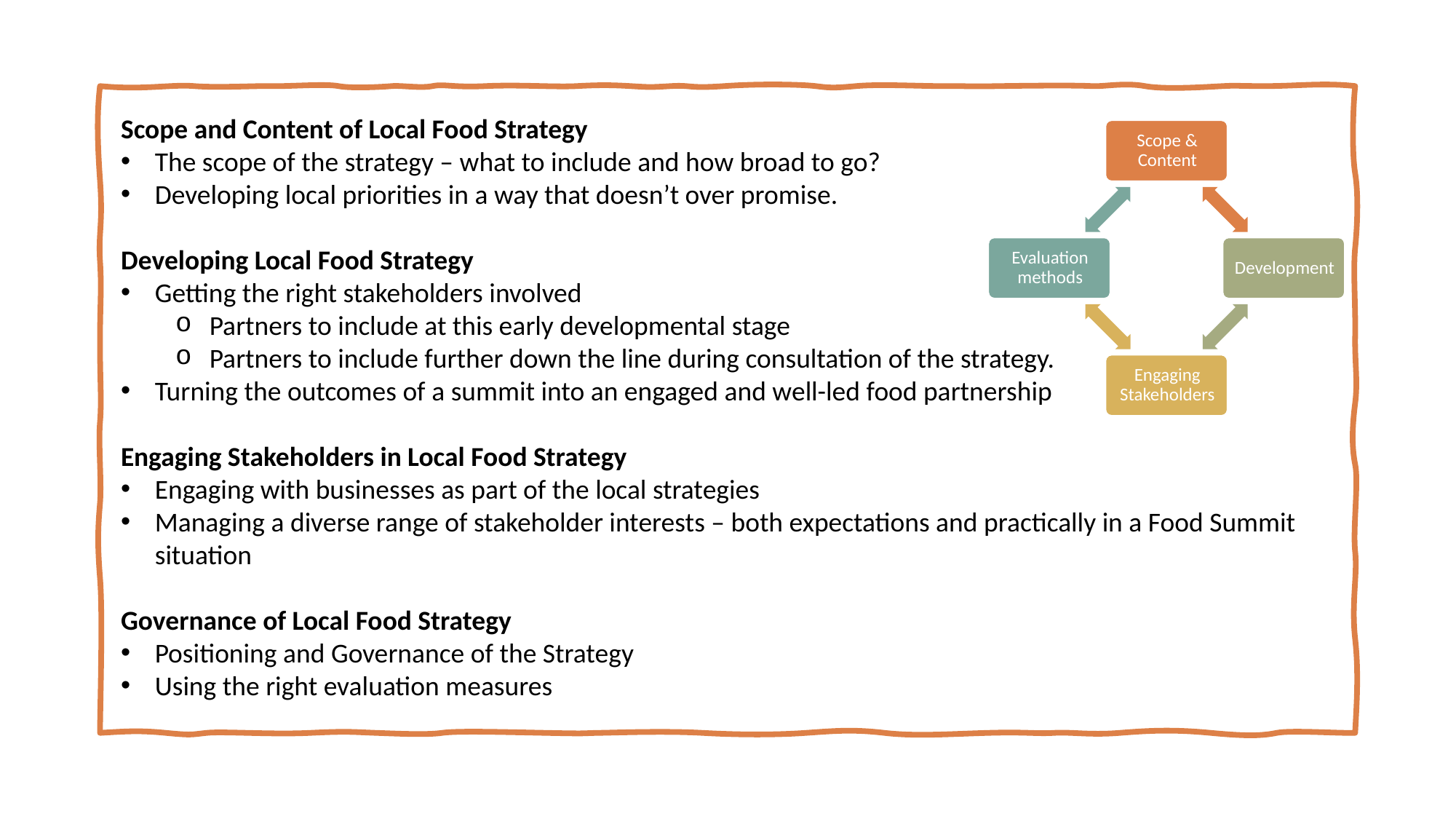

Scope and Content of Local Food Strategy
The scope of the strategy – what to include and how broad to go?
Developing local priorities in a way that doesn’t over promise.

Developing Local Food Strategy
Getting the right stakeholders involved
Partners to include at this early developmental stage
Partners to include further down the line during consultation of the strategy.
Turning the outcomes of a summit into an engaged and well-led food partnership

Engaging Stakeholders in Local Food Strategy
Engaging with businesses as part of the local strategies
Managing a diverse range of stakeholder interests – both expectations and practically in a Food Summit situation

Governance of Local Food Strategy
Positioning and Governance of the Strategy
Using the right evaluation measures
Scope & Content

Development

Engaging Stakeholders

Evaluation methods